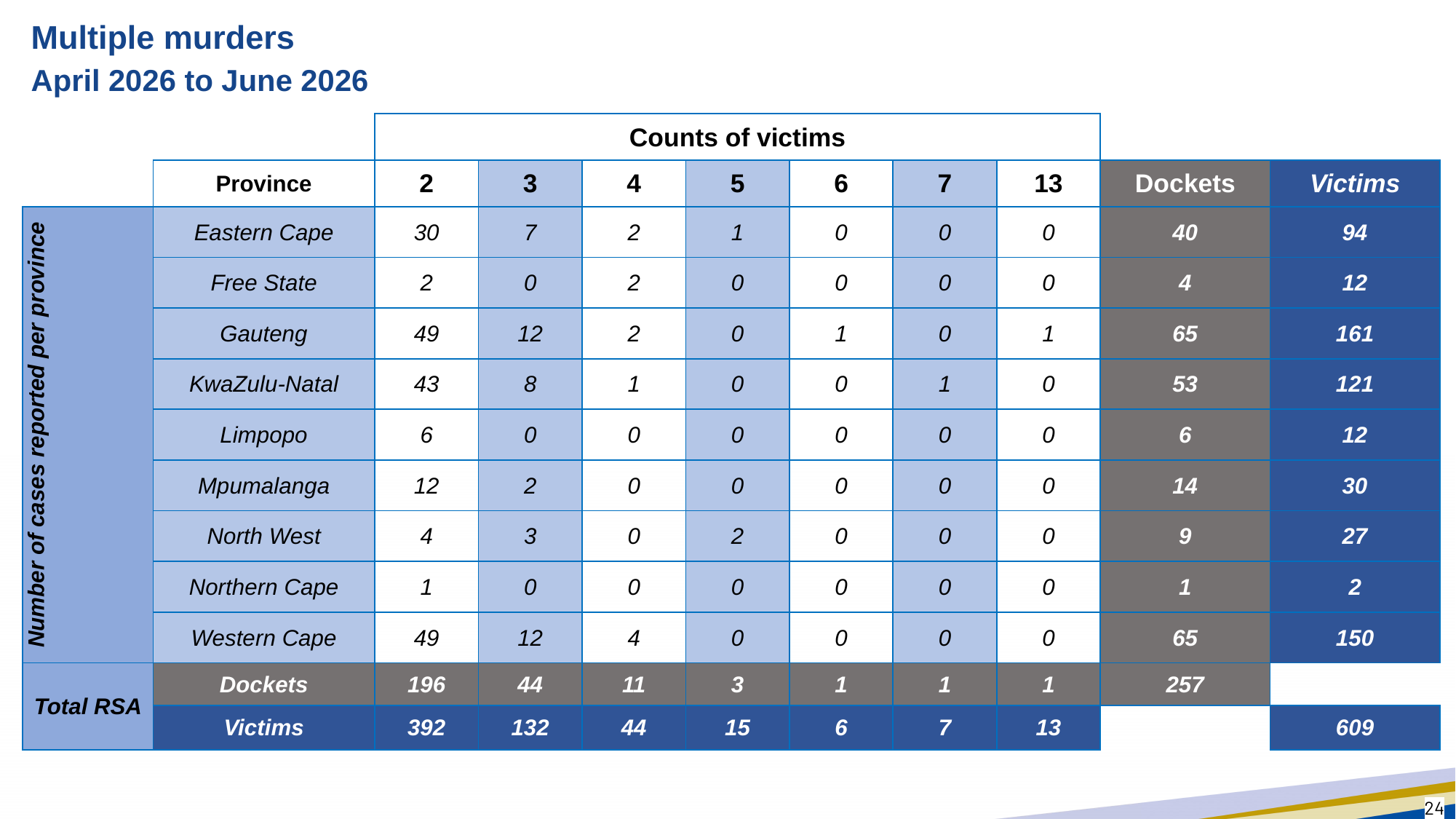

# Multiple murders
April 2026 to June 2026
|  |  | Counts of victims |  |  |  |  |  |  |  |  |
| --- | --- | --- | --- | --- | --- | --- | --- | --- | --- | --- |
|  | Province | 2 | 3 | 4 | 5 | 6 | 7 | 13 | Dockets | Victims |
| Number of cases reported per province | Eastern Cape | 30 | 7 | 2 | 1 | 0 | 0 | 0 | 40 | 94 |
|  | Free State | 2 | 0 | 2 | 0 | 0 | 0 | 0 | 4 | 12 |
|  | Gauteng | 49 | 12 | 2 | 0 | 1 | 0 | 1 | 65 | 161 |
|  | KwaZulu-Natal | 43 | 8 | 1 | 0 | 0 | 1 | 0 | 53 | 121 |
|  | Limpopo | 6 | 0 | 0 | 0 | 0 | 0 | 0 | 6 | 12 |
|  | Mpumalanga | 12 | 2 | 0 | 0 | 0 | 0 | 0 | 14 | 30 |
|  | North West | 4 | 3 | 0 | 2 | 0 | 0 | 0 | 9 | 27 |
|  | Northern Cape | 1 | 0 | 0 | 0 | 0 | 0 | 0 | 1 | 2 |
|  | Western Cape | 49 | 12 | 4 | 0 | 0 | 0 | 0 | 65 | 150 |
| Total RSA | Dockets | 196 | 44 | 11 | 3 | 1 | 1 | 1 | 257 |  |
|  | Victims | 392 | 132 | 44 | 15 | 6 | 7 | 13 |  | 609 |
24